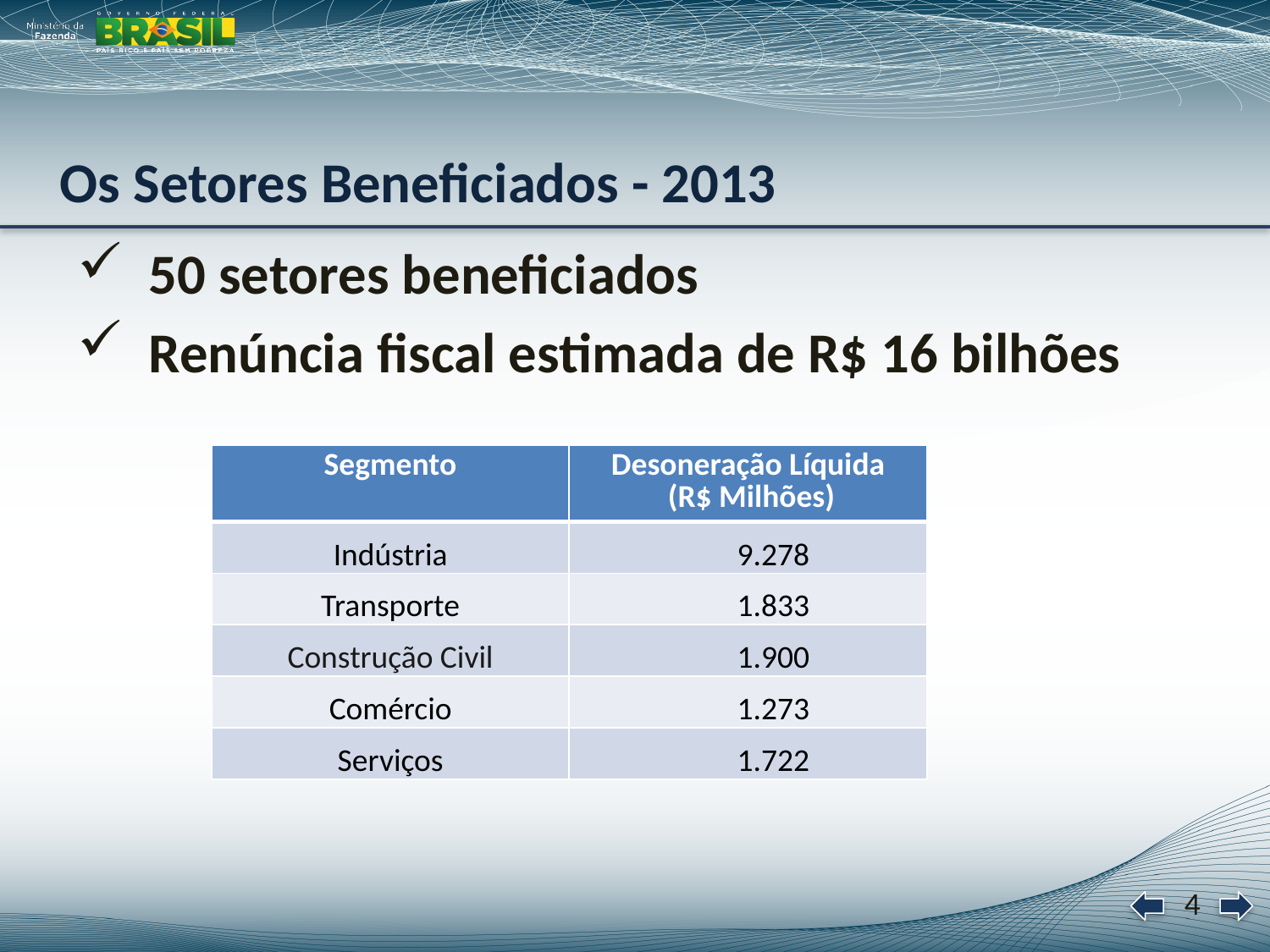

# Os Setores Beneficiados - 2013
50 setores beneficiados
Renúncia fiscal estimada de R$ 16 bilhões

| Segmento | Desoneração Líquida (R$ Milhões) |
| --- | --- |
| Indústria | 9.278 |
| Transporte | 1.833 |
| Construção Civil | 1.900 |
| Comércio | 1.273 |
| Serviços | 1.722 |